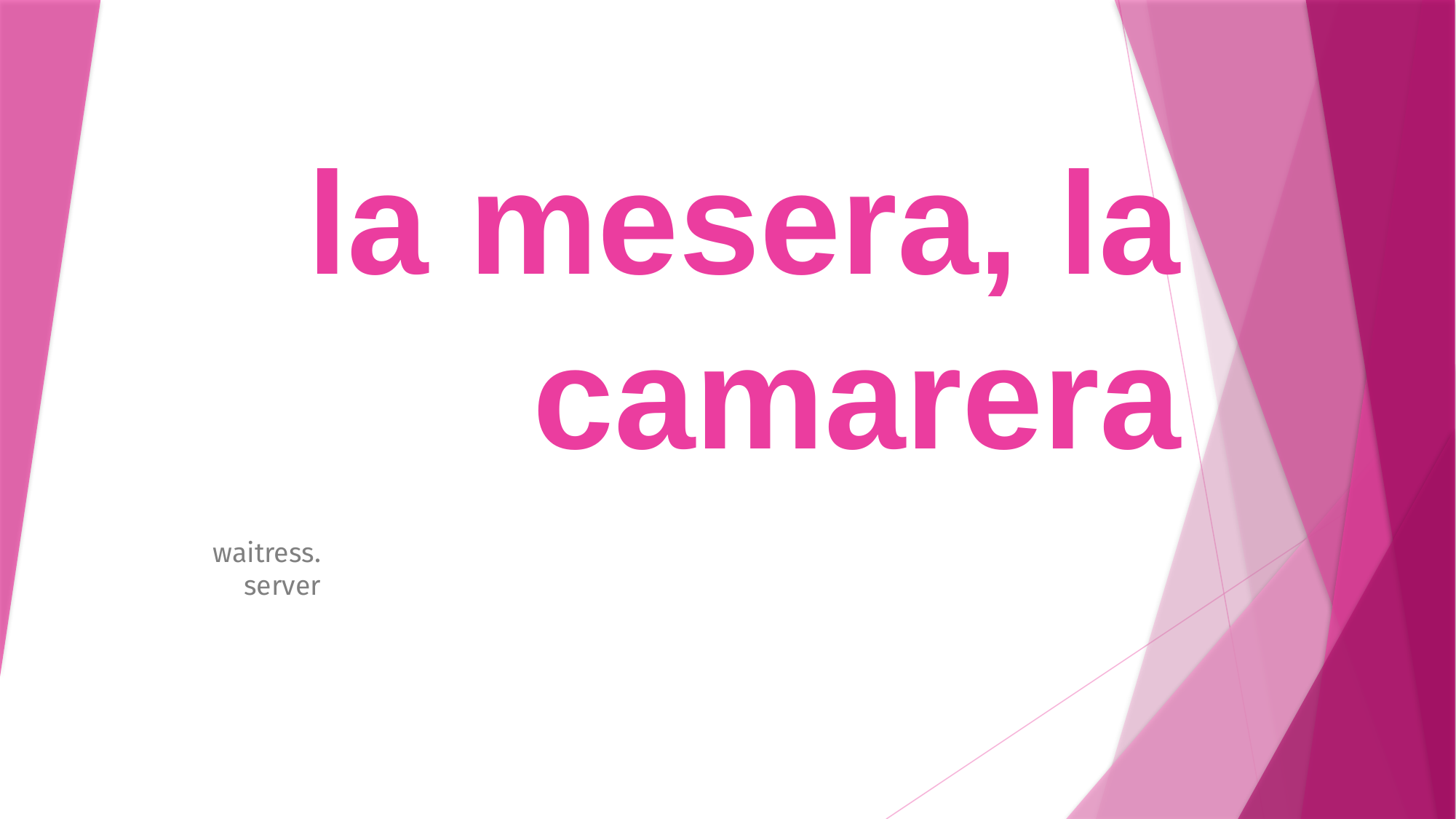

# la mesera, la camarera
waitress. server